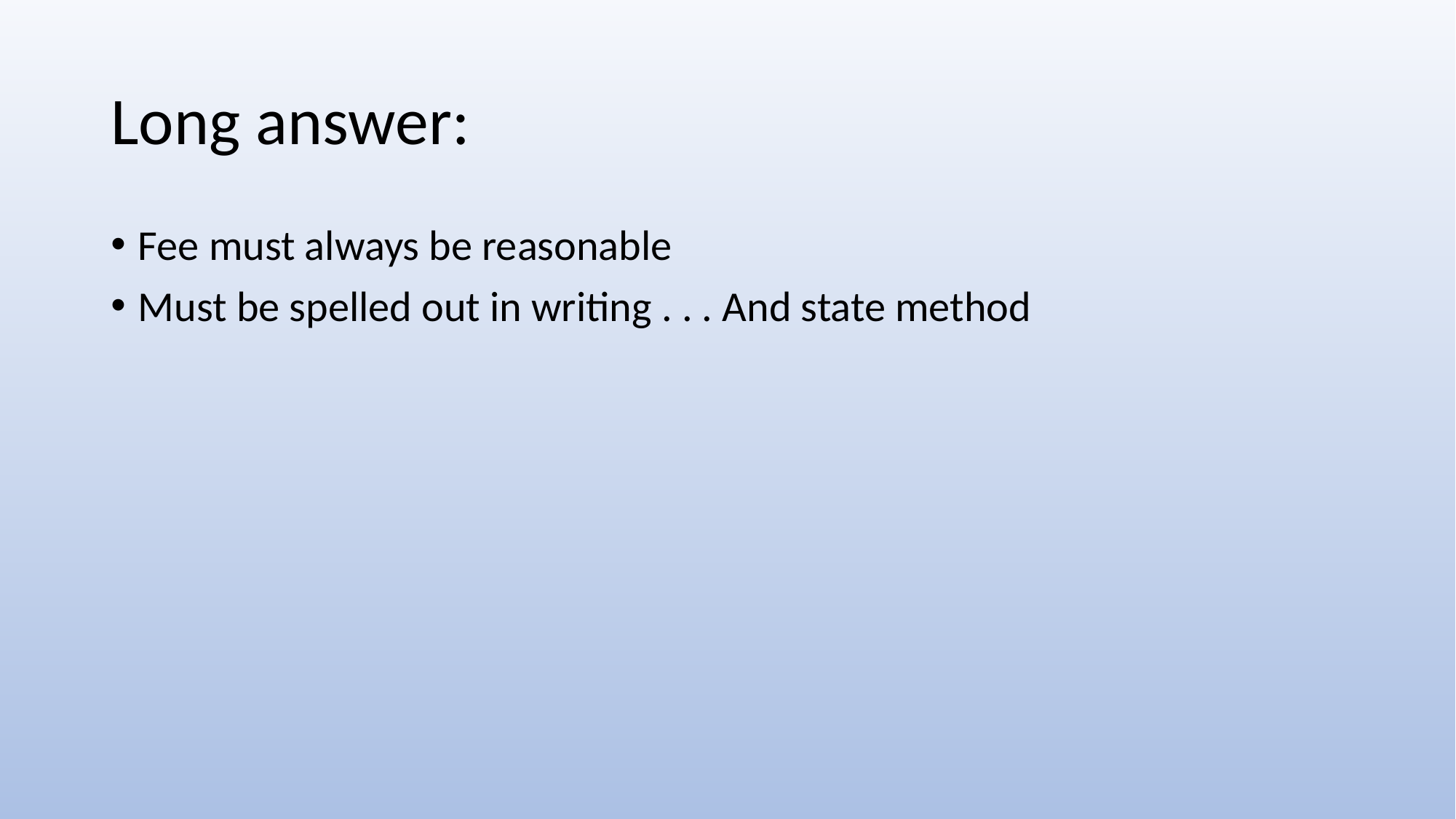

# Long answer:
Fee must always be reasonable
Must be spelled out in writing . . . And state method